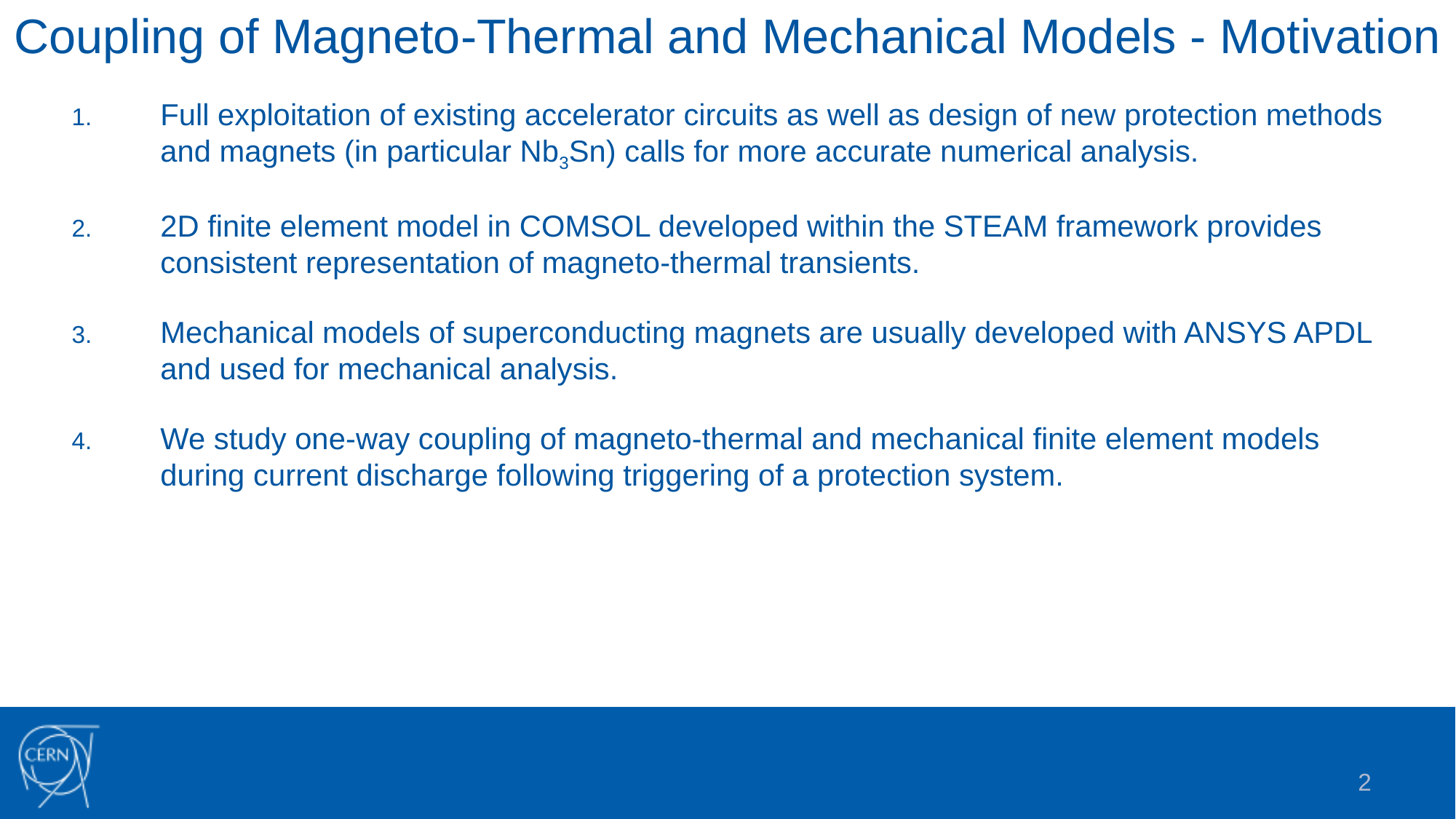

# Coupling of Magneto-Thermal and Mechanical Models - Motivation
Full exploitation of existing accelerator circuits as well as design of new protection methods and magnets (in particular Nb3Sn) calls for more accurate numerical analysis.
2D finite element model in COMSOL developed within the STEAM framework provides consistent representation of magneto-thermal transients.
Mechanical models of superconducting magnets are usually developed with ANSYS APDL and used for mechanical analysis.
We study one-way coupling of magneto-thermal and mechanical finite element models during current discharge following triggering of a protection system.

2